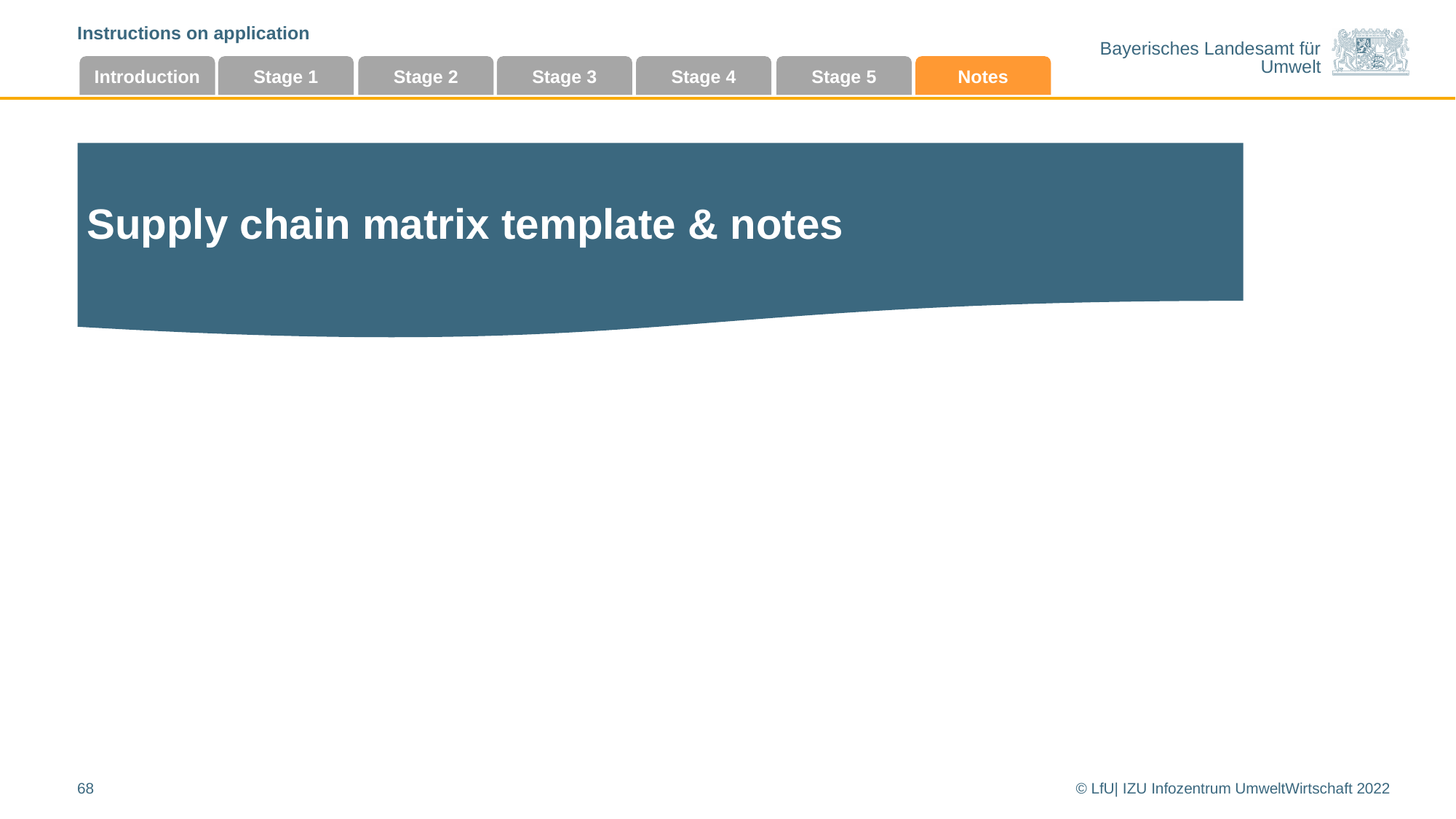

Instructions on application
Introduction
Stage 1
Stage 2
Stage 3
Stage 4
Stage 5
Notes
Supply chain matrix template & notes
68
© LfU| IZU Infozentrum UmweltWirtschaft 2022